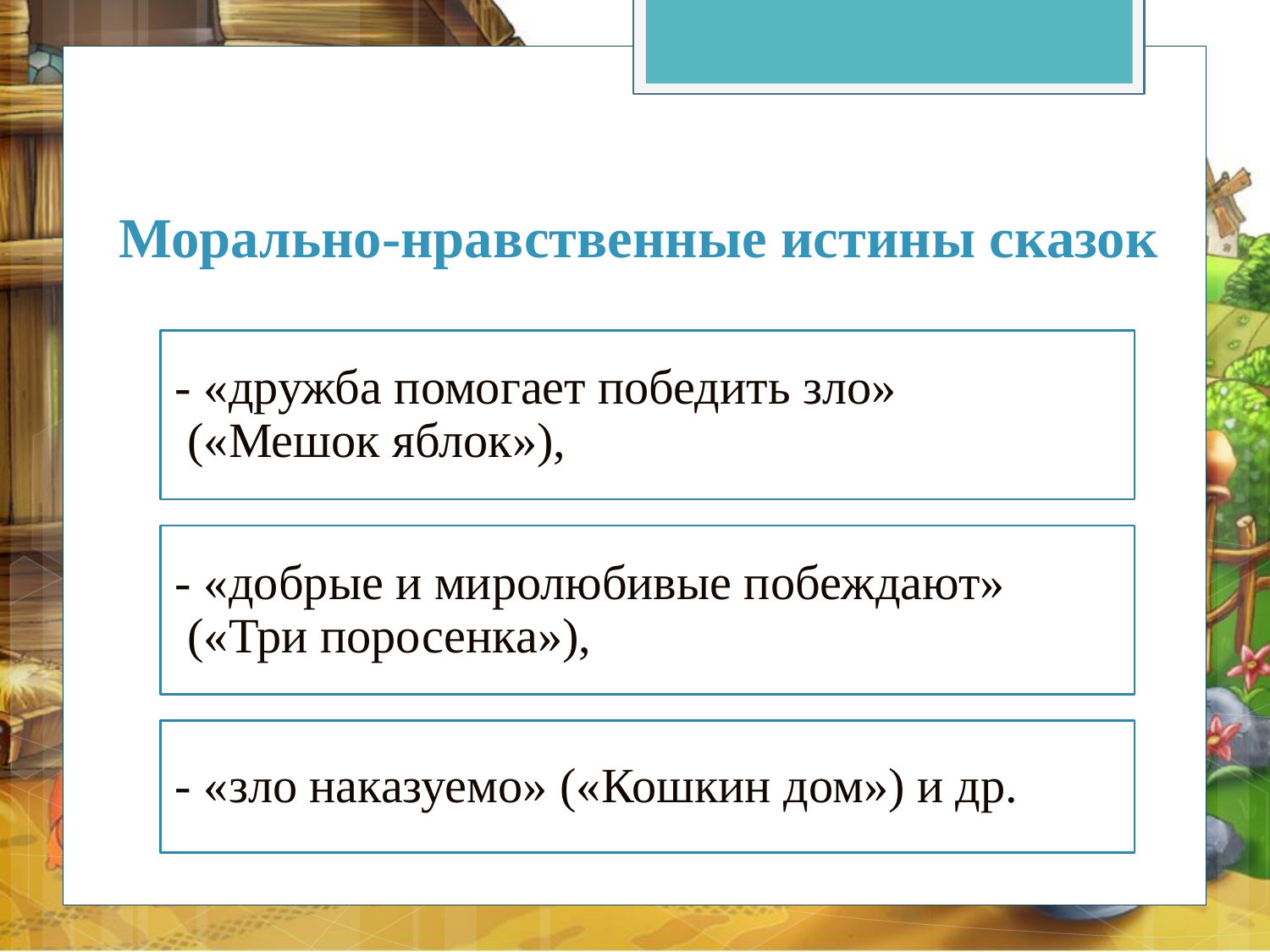

# Морально-нравственные истины сказок
- «дружба помогает победить зло»
 («Мешок яблок»),
- «добрые и миролюбивые побеждают»
 («Три поросенка»),
- «зло наказуемо» («Кошкин дом») и др.